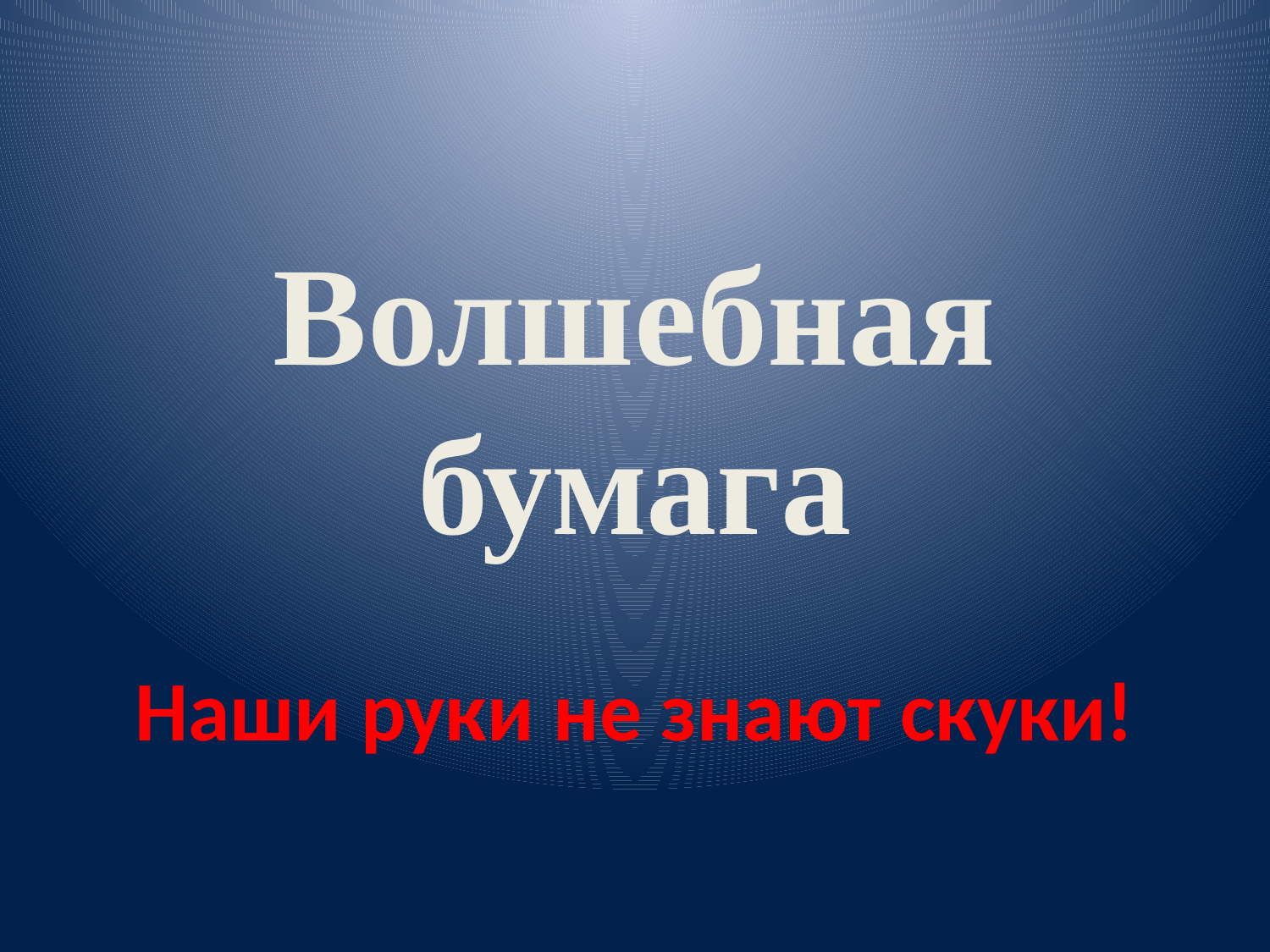

# Волшебная бумага Наши руки не знают скуки!